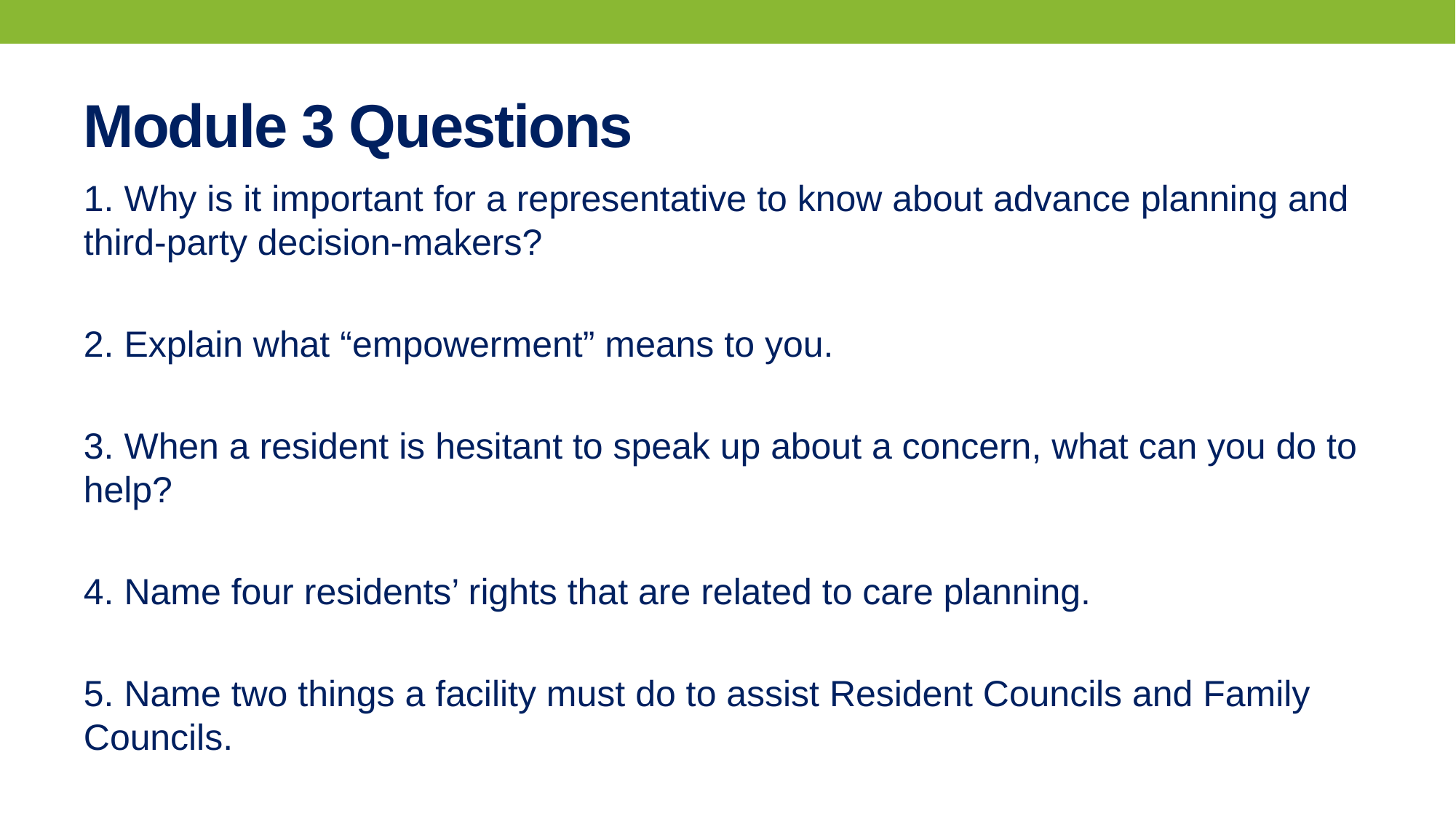

# Module 3 Questions
1. Why is it important for a representative to know about advance planning and third-party decision-makers?

2. Explain what “empowerment” means to you.

3. When a resident is hesitant to speak up about a concern, what can you do to help?

4. Name four residents’ rights that are related to care planning.

5. Name two things a facility must do to assist Resident Councils and Family Councils.